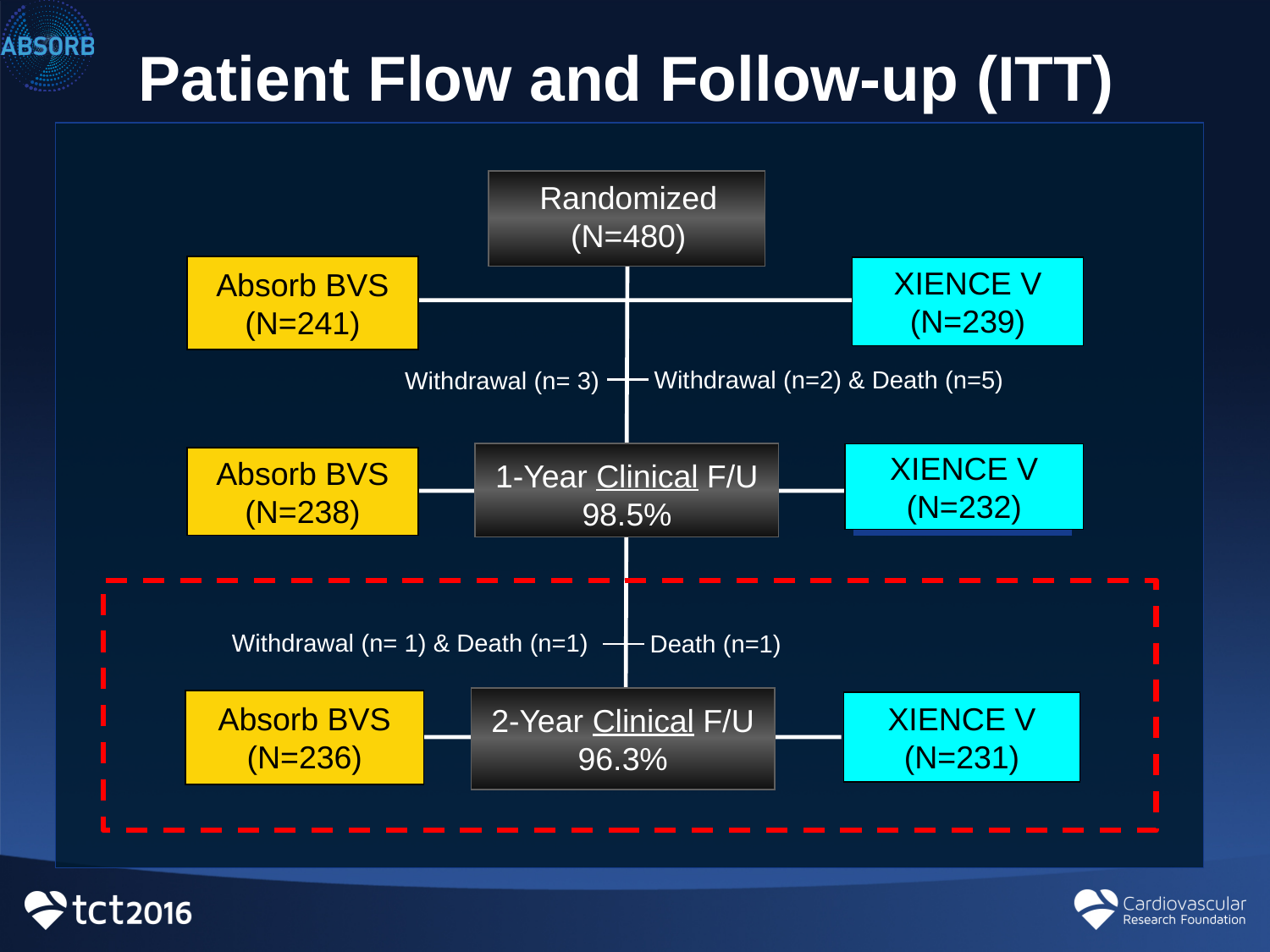

# Patient Flow and Follow-up (ITT)

Randomized
(N=480)
Absorb BVS
(N=241)
XIENCE V
(N=239)

Withdrawal (n=2) & Death (n=5)
Withdrawal (n= 3)

XIENCE V
(N=232)
Absorb BVS
(N=238)
1-Year Clinical F/U
98.5%

Withdrawal (n= 1) & Death (n=1)
Death (n=1)

Absorb BVS
(N=236)
2-Year Clinical F/U
96.3%
XIENCE V
(N=231)